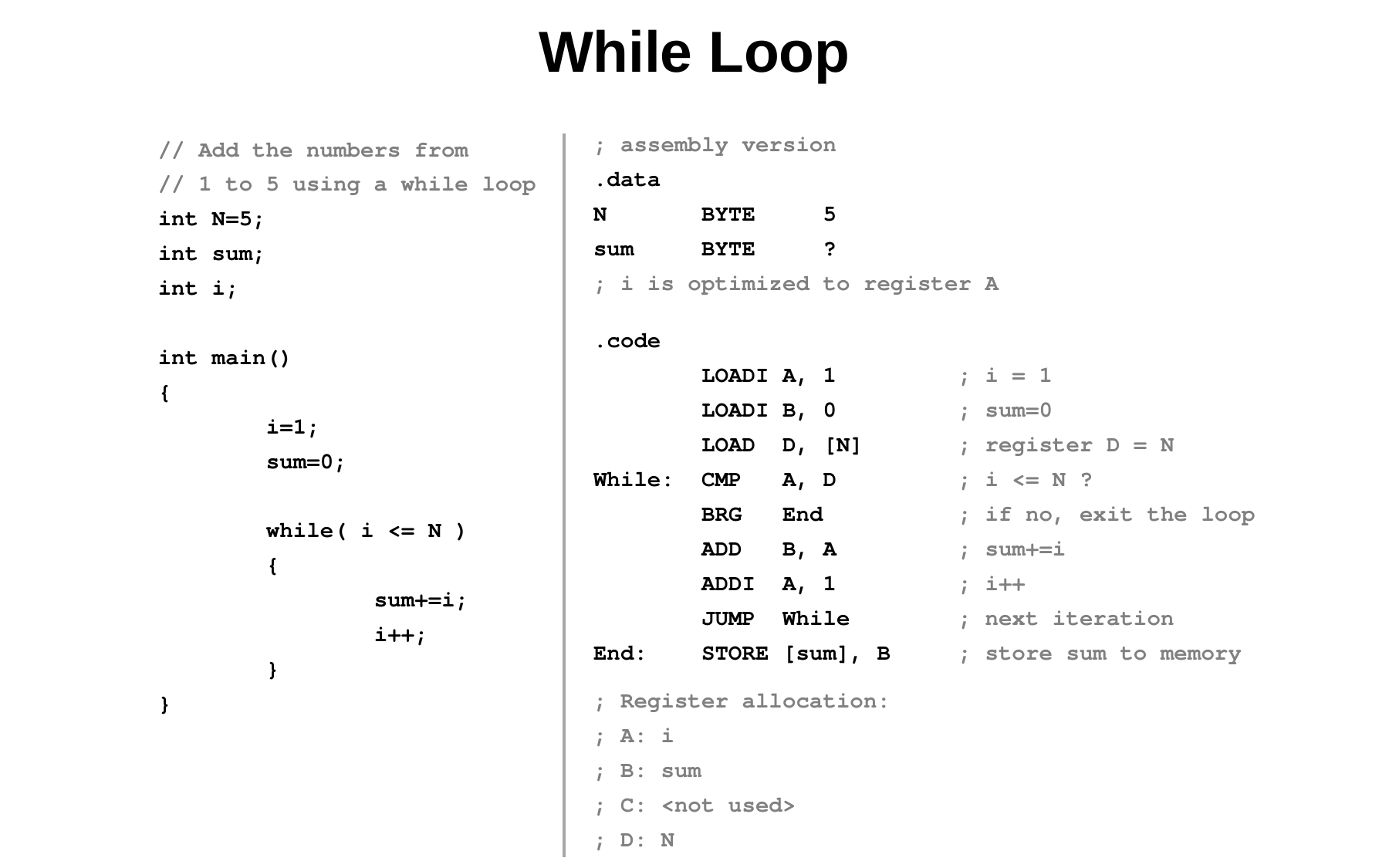

# While Loop

// Add the numbers from
// 1 to 5 using a while loop
int N=5;
int sum;
int i;

int main()
{
        i=1;
        sum=0;

        while( i <= N )
        {
                sum+=i;
                i++;
        }
}
; assembly version
.data
N       BYTE     5
sum     BYTE     ?
; i is optimized to register A

.code
        LOADI A, 1         ; i = 1
        LOADI B, 0         ; sum=0
        LOAD  D, [N]       ; register D = N
While:  CMP   A, D         ; i <= N ?
        BRG   End          ; if no, exit the loop
        ADD   B, A         ; sum+=i
        ADDI  A, 1         ; i++
        JUMP  While        ; next iteration
End:    STORE [sum], B     ; store sum to memory

; Register allocation:
; A: i
; B: sum
; C: <not used>
; D: N